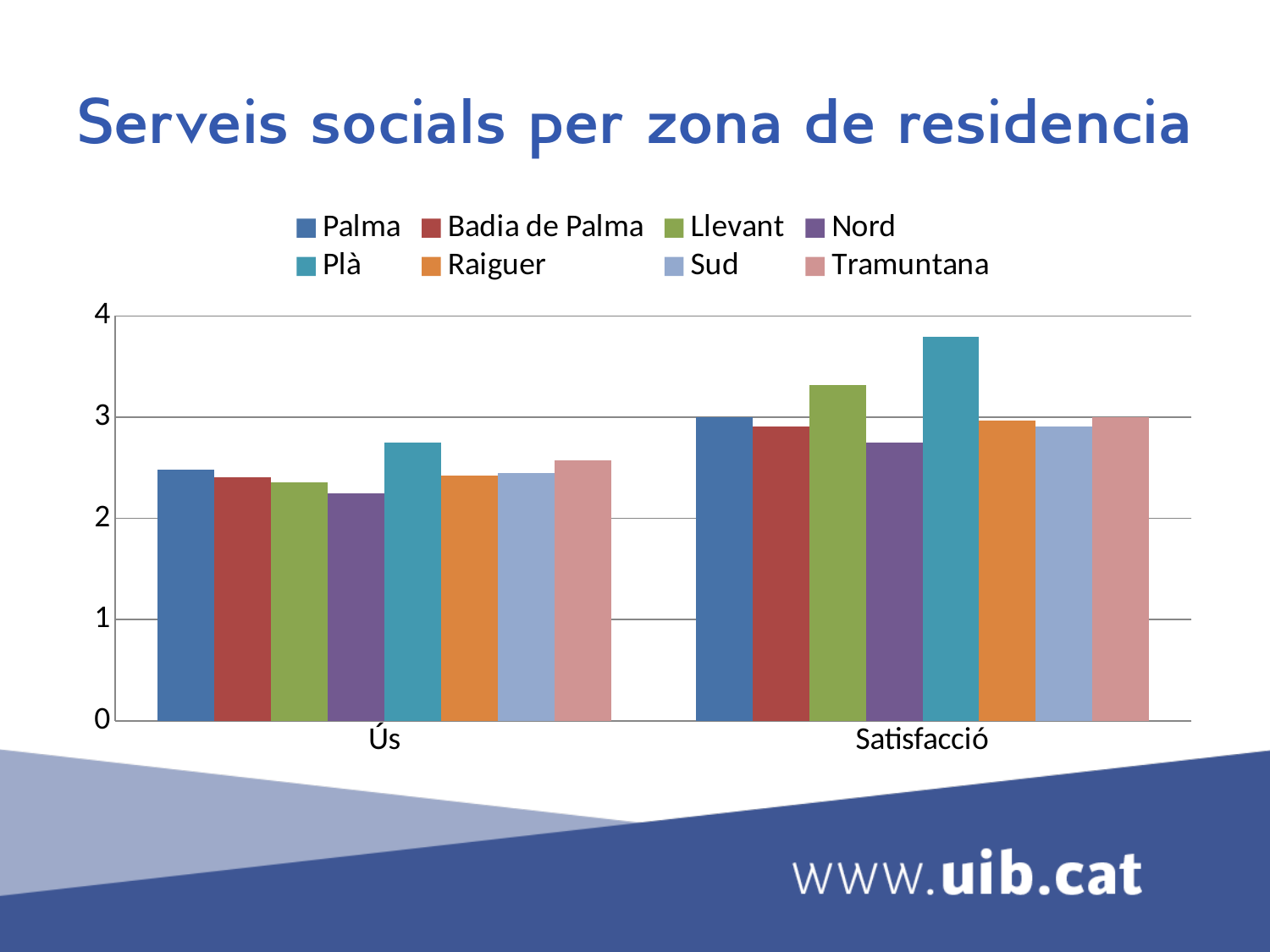

# Serveis socials per zona de residencia

### Chart

| Category | Palma | Badia de Palma | Llevant | Nord | Plà | Raiguer | Sud | Tramuntana |
|---|---|---|---|---|---|---|---|---|
| Ús | 2.48 | 2.41 | 2.36 | 2.25 | 2.75 | 2.42 | 2.45 | 2.57 |
| Satisfacció | 3.0 | 2.91 | 3.32 | 2.75 | 3.79 | 2.97 | 2.91 | 3.0 |